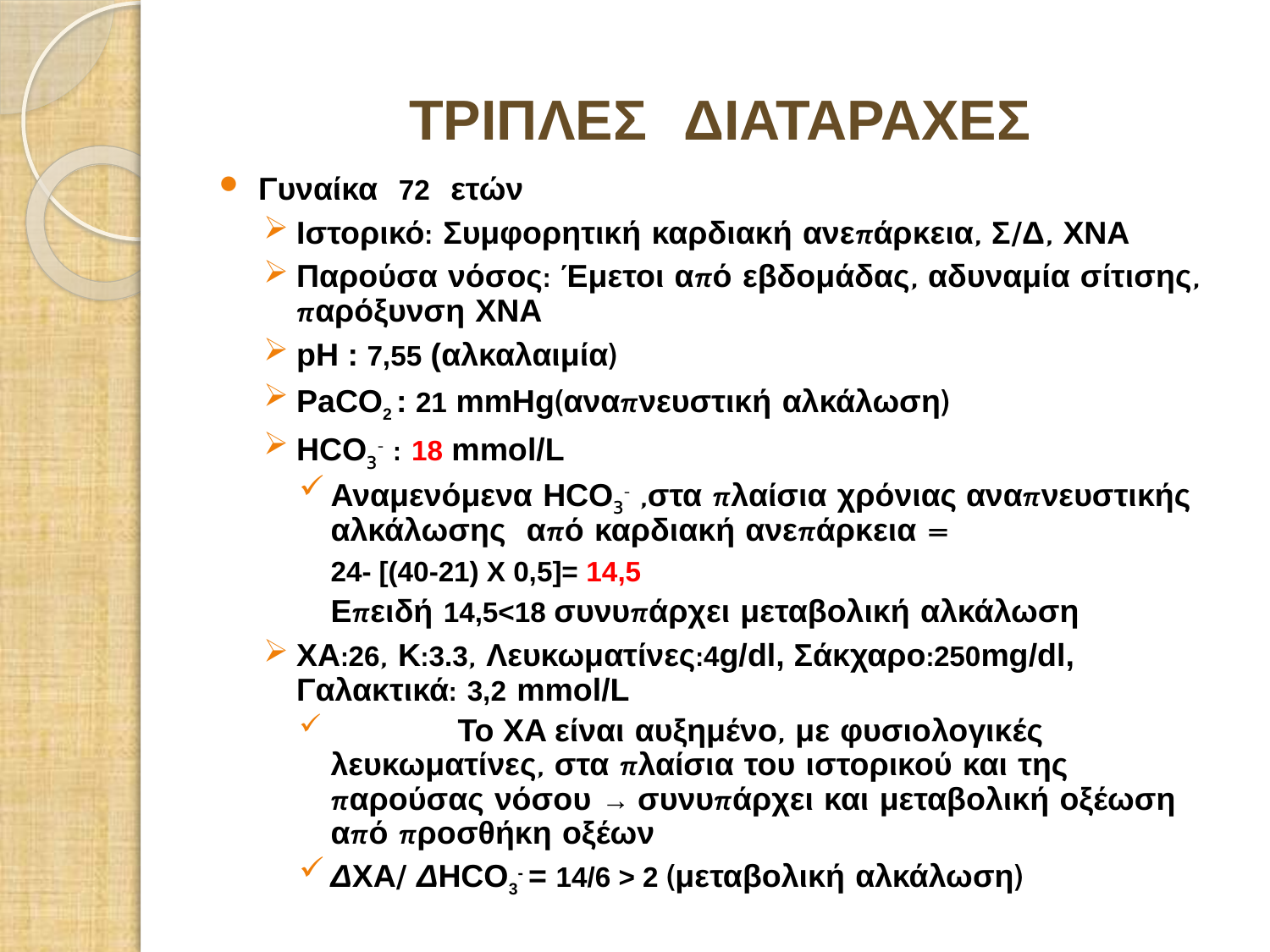

# ΤΡΙΠΛΕΣ  ΔΙΑΤΑΡΑΧΕΣ
Γυναίκα  72  ετών
Ιστορικό: Συμφορητική καρδιακή ανεπάρκεια, Σ/Δ, ΧΝΑ
Παρούσα νόσος: Έμετοι από εβδομάδας, αδυναμία σίτισης, παρόξυνση ΧΝΑ
pH : 7,55 (αλκαλαιμία)
PaCO2 : 21 mmHg(αναπνευστική αλκάλωση)
HCO3- : 18 mmol/L
Αναμενόμενα HCO3- ,στα πλαίσια χρόνιας αναπνευστικής αλκάλωσης  από καρδιακή ανεπάρκεια =
	24- [(40-21) Χ 0,5]= 14,5
	Επειδή 14,5<18 συνυπάρχει μεταβολική αλκάλωση
ΧΑ:26, Κ:3.3, Λευκωματίνες:4g/dl, Σάκχαρο:250mg/dl, Γαλακτικά: 3,2 mmol/L
	To XA είναι αυξημένο, με φυσιολογικές λευκωματίνες, στα πλαίσια του ιστορικού και της παρούσας νόσου → συνυπάρχει και μεταβολική οξέωση από προσθήκη οξέων
ΔΧΑ/ ΔHCO3- = 14/6 > 2 (μεταβολική αλκάλωση)